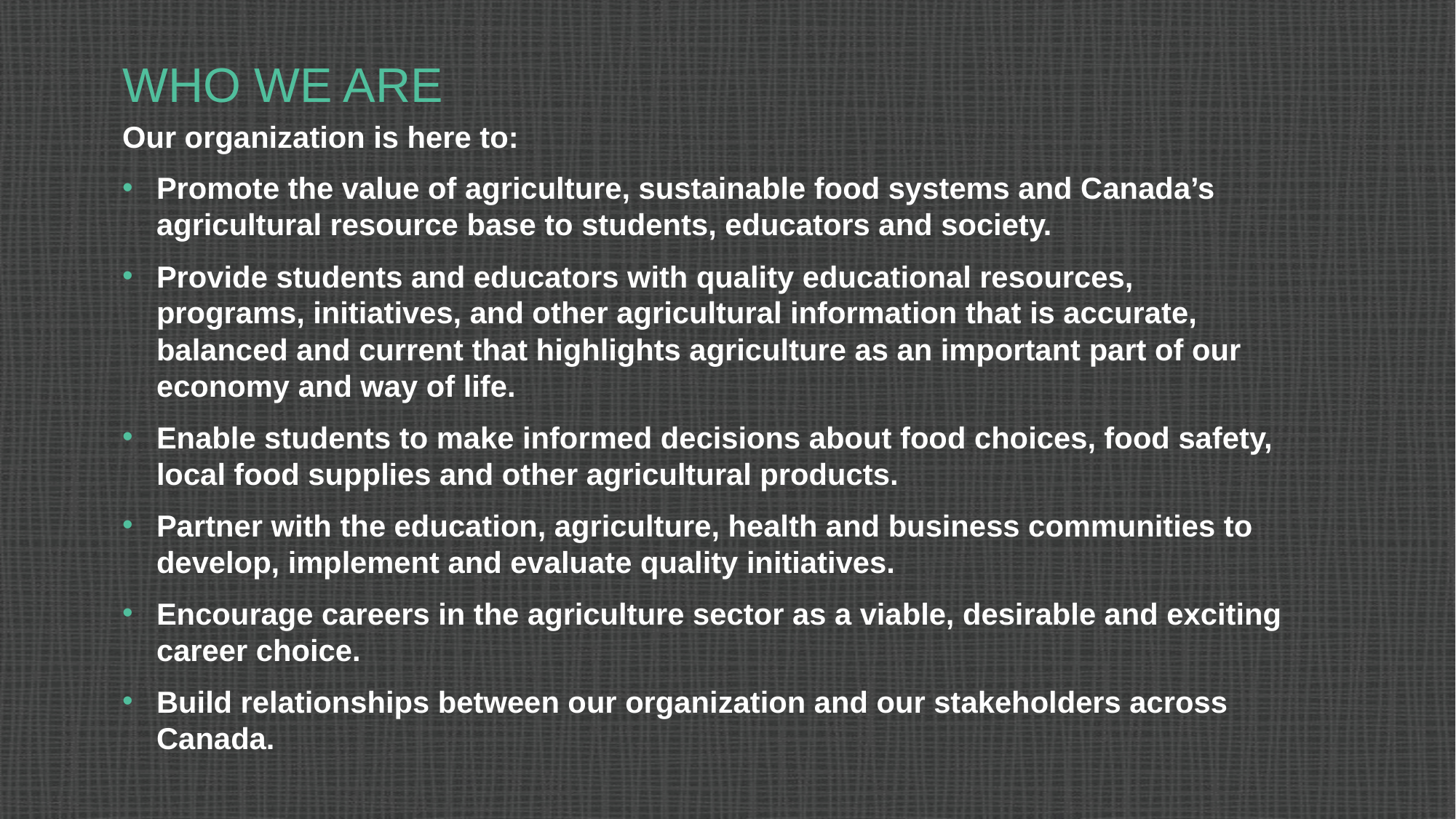

# Who we are
Our organization is here to:
Promote the value of agriculture, sustainable food systems and Canada’s agricultural resource base to students, educators and society.
Provide students and educators with quality educational resources, programs, initiatives, and other agricultural information that is accurate, balanced and current that highlights agriculture as an important part of our economy and way of life.
Enable students to make informed decisions about food choices, food safety, local food supplies and other agricultural products.
Partner with the education, agriculture, health and business communities to develop, implement and evaluate quality initiatives.
Encourage careers in the agriculture sector as a viable, desirable and exciting career choice.
Build relationships between our organization and our stakeholders across Canada.